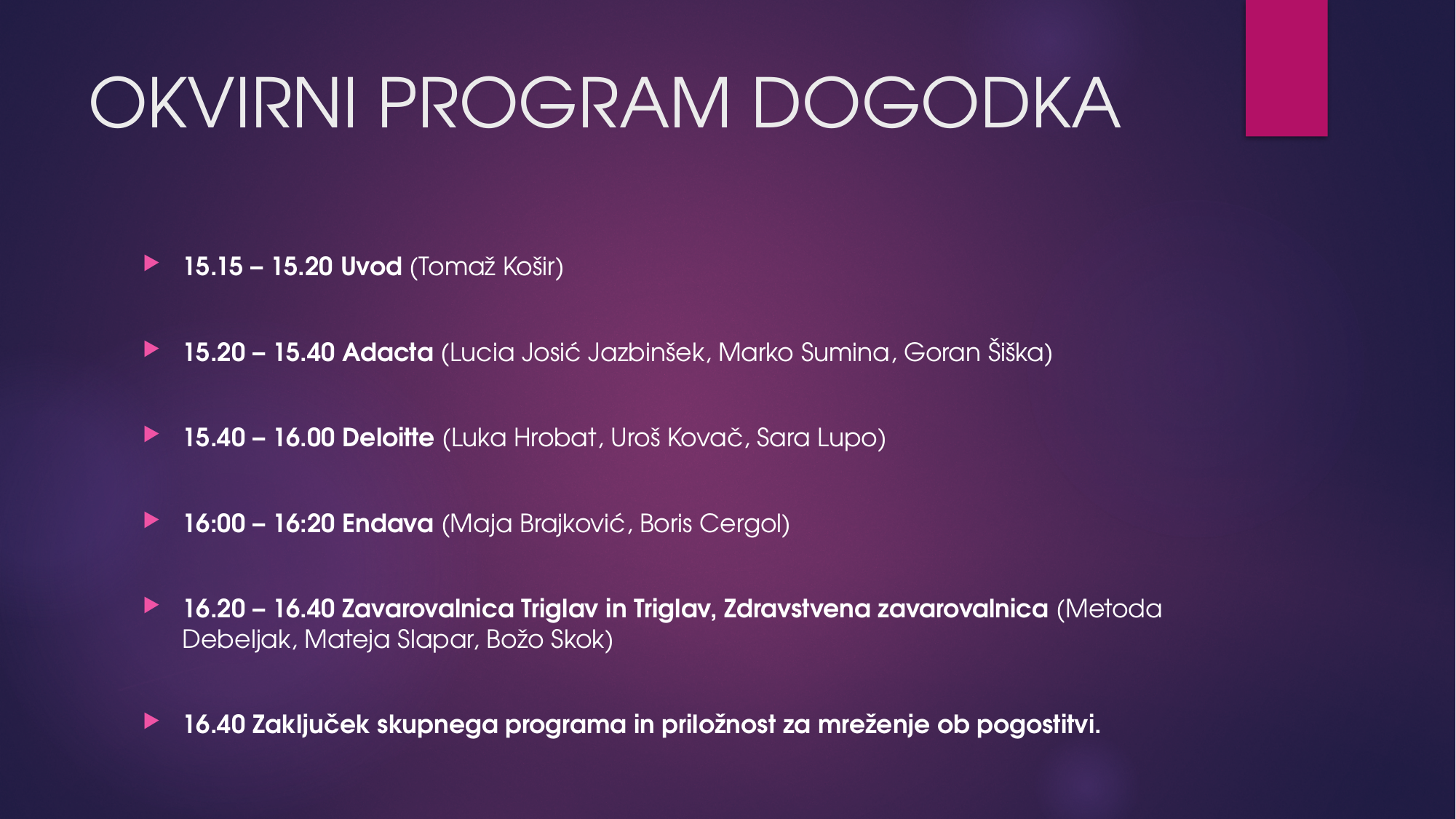

# OKVIRNI PROGRAM DOGODKA
15.15 – 15.20 Uvod (Tomaž Košir)

15.20 – 15.40 Adacta (Lucia Josić Jazbinšek, Marko Sumina, Goran Šiška)

15.40 – 16.00 Deloitte (Luka Hrobat, Uroš Kovač, Sara Lupo)

16:00 – 16:20 Endava (Maja Brajković, Boris Cergol)

16.20 – 16.40 Zavarovalnica Triglav in Triglav, Zdravstvena zavarovalnica (Metoda Debeljak, Mateja Slapar, Božo Skok)

16.40 Zaključek skupnega programa in priložnost za mreženje ob pogostitvi.